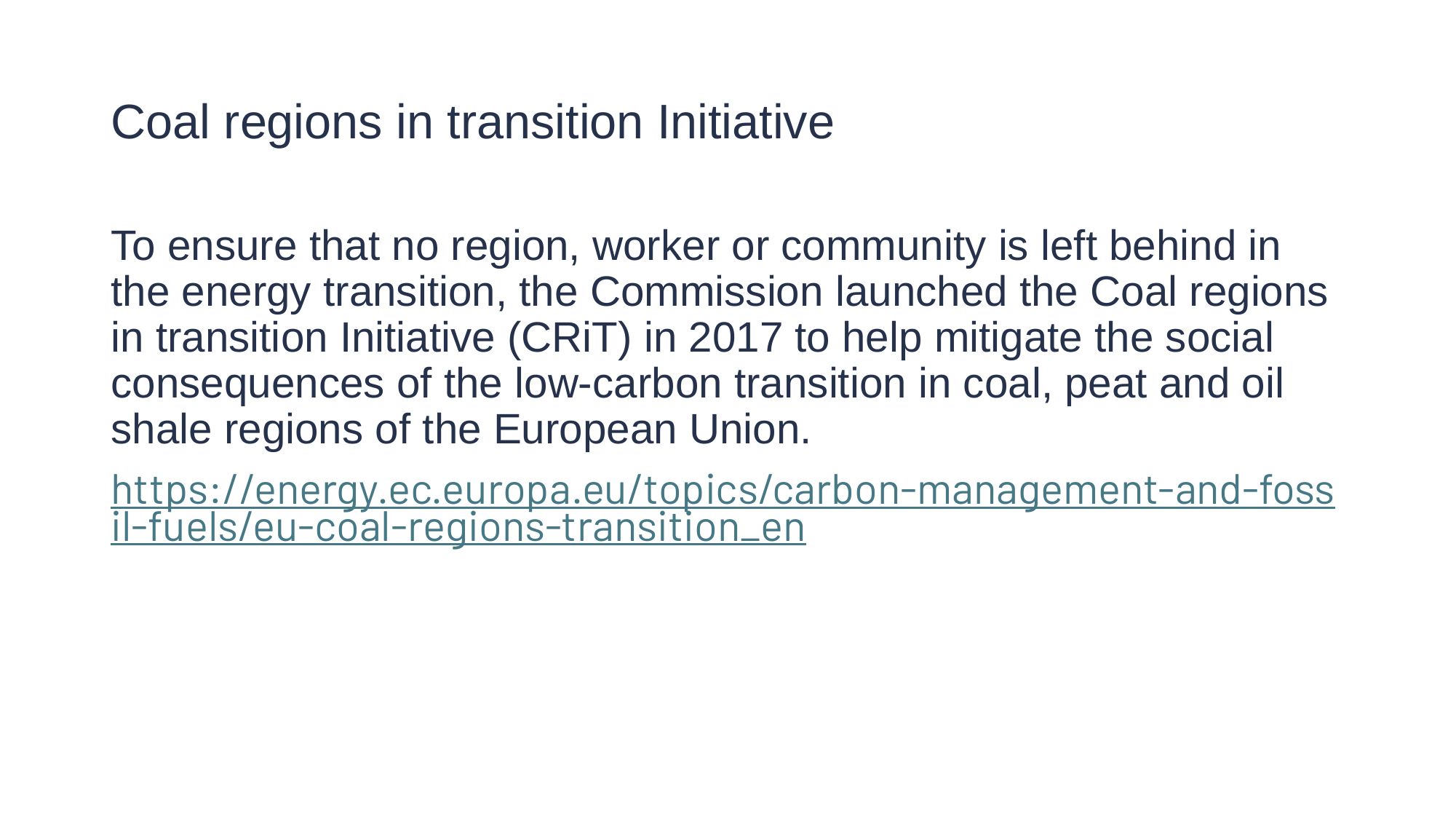

# Coal regions in transition Initiative
To ensure that no region, worker or community is left behind in the energy transition, the Commission launched the Coal regions in transition Initiative (CRiT) in 2017 to help mitigate the social consequences of the low-carbon transition in coal, peat and oil shale regions of the European Union.
https://energy.ec.europa.eu/topics/carbon-management-and-fossil-fuels/eu-coal-regions-transition_en